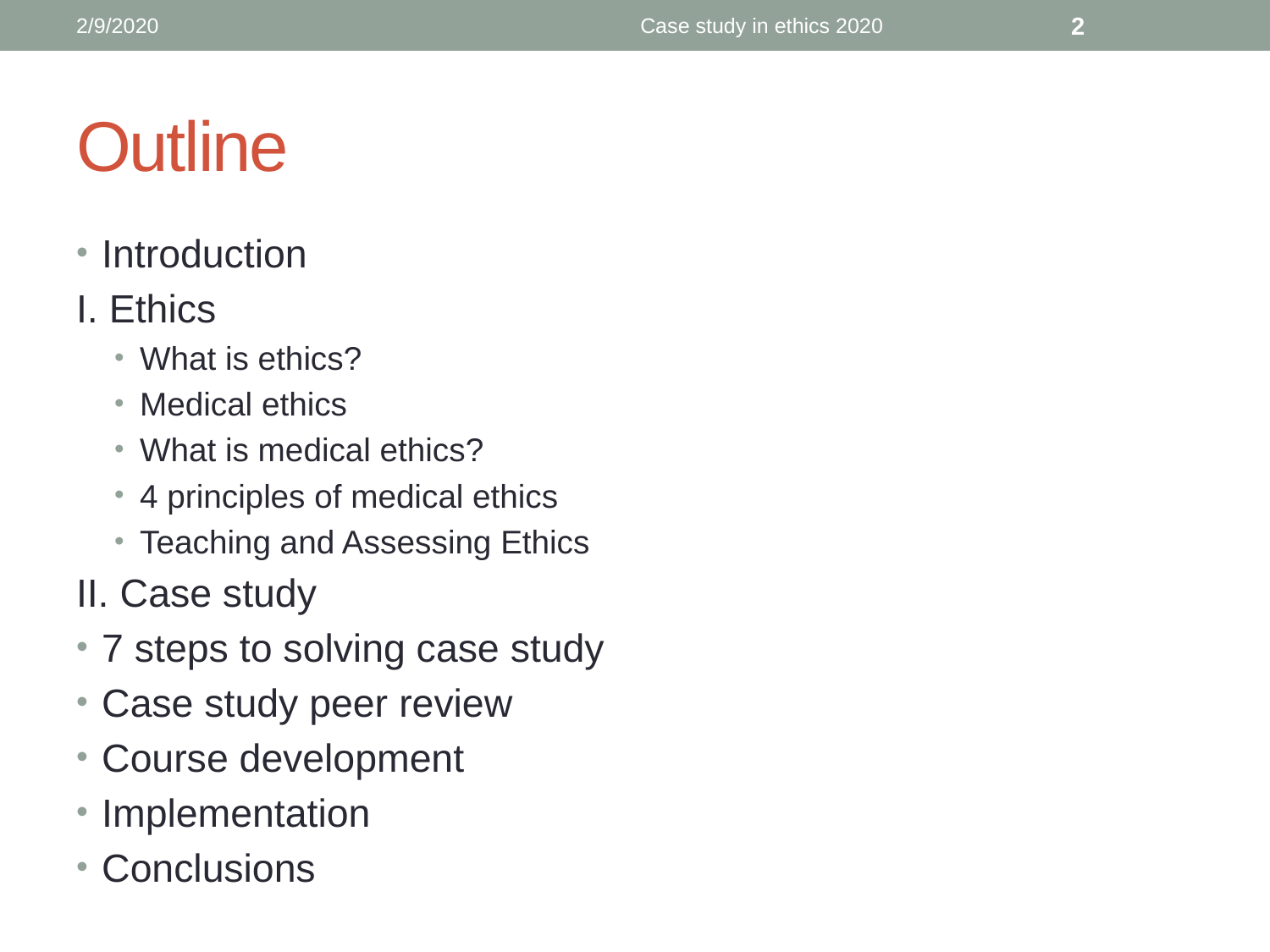

2/9/2020
Case study in ethics 2020
2
# Outline
Introduction
I. Ethics
What is ethics?
Medical ethics
What is medical ethics?
4 principles of medical ethics
Teaching and Assessing Ethics
II. Case study
7 steps to solving case study
Case study peer review
Course development
Implementation
Conclusions